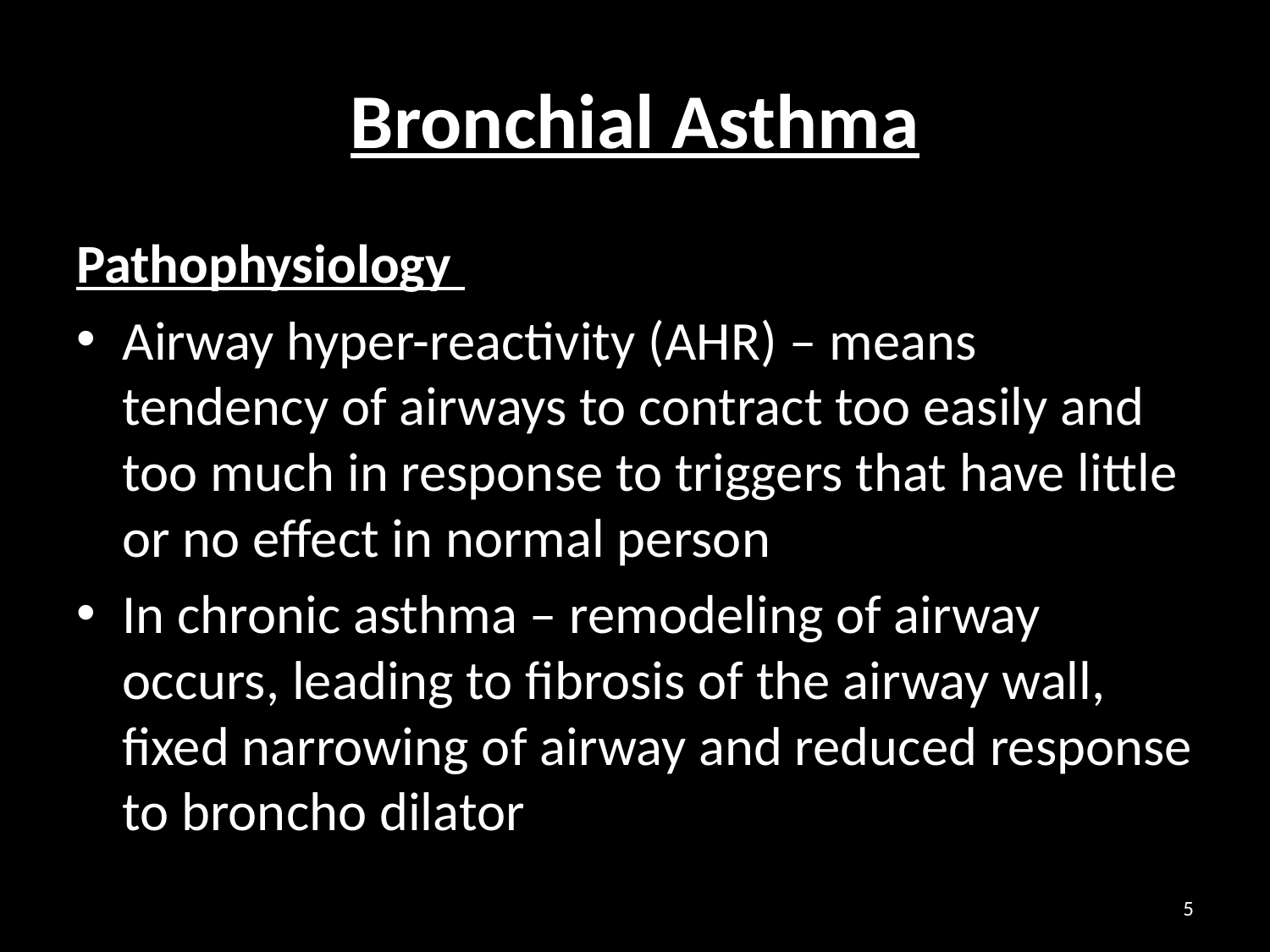

# Bronchial Asthma
Pathophysiology
Airway hyper-reactivity (AHR) – means tendency of airways to contract too easily and too much in response to triggers that have little or no effect in normal person
In chronic asthma – remodeling of airway occurs, leading to fibrosis of the airway wall, fixed narrowing of airway and reduced response to broncho dilator
5